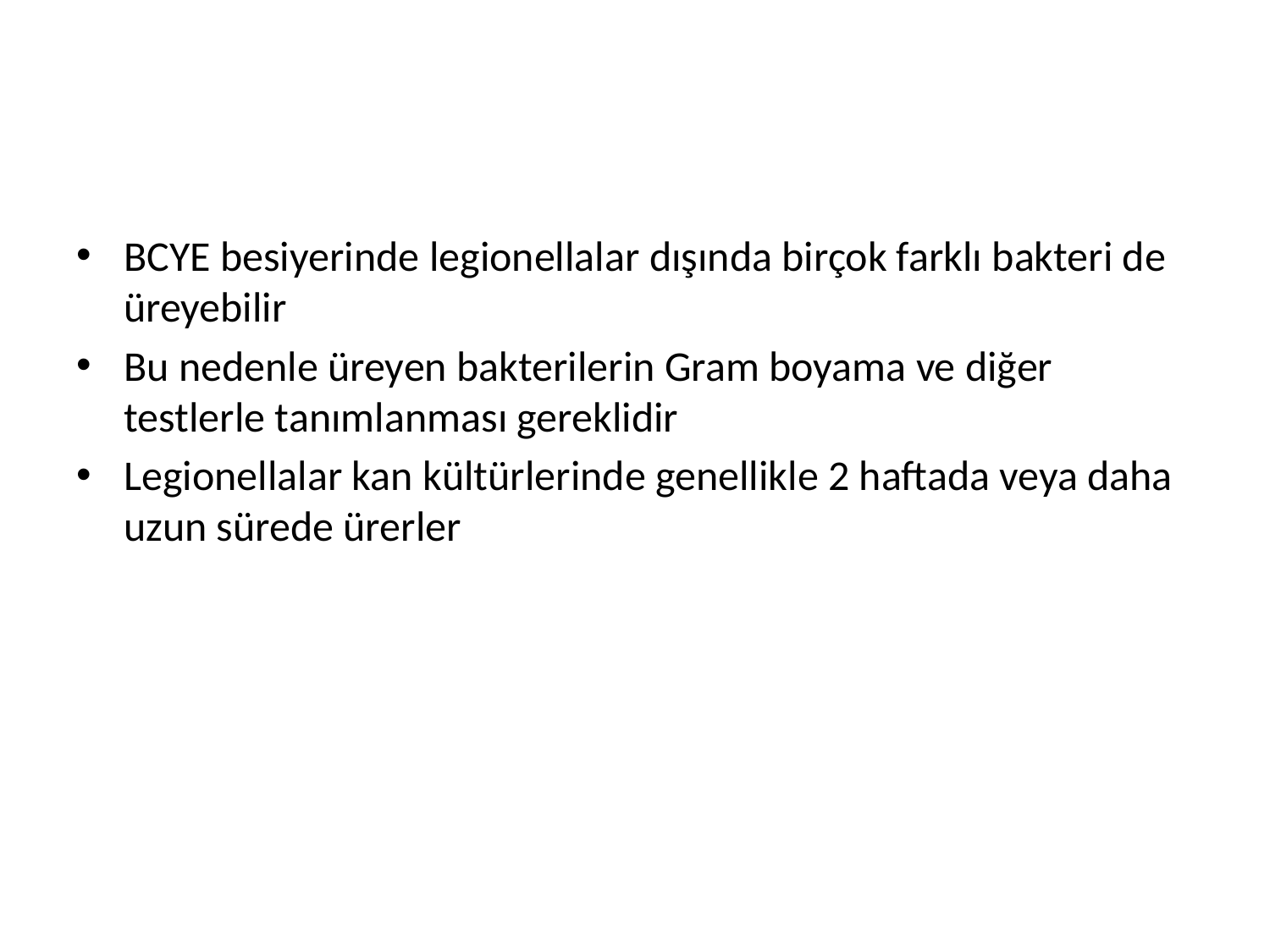

#
BCYE besiyerinde legionellalar dışında birçok farklı bakteri de üreyebilir
Bu nedenle üreyen bakterilerin Gram boyama ve diğer testlerle tanımlanması gereklidir
Legionellalar kan kültürlerinde genellikle 2 haftada veya daha uzun sürede ürerler